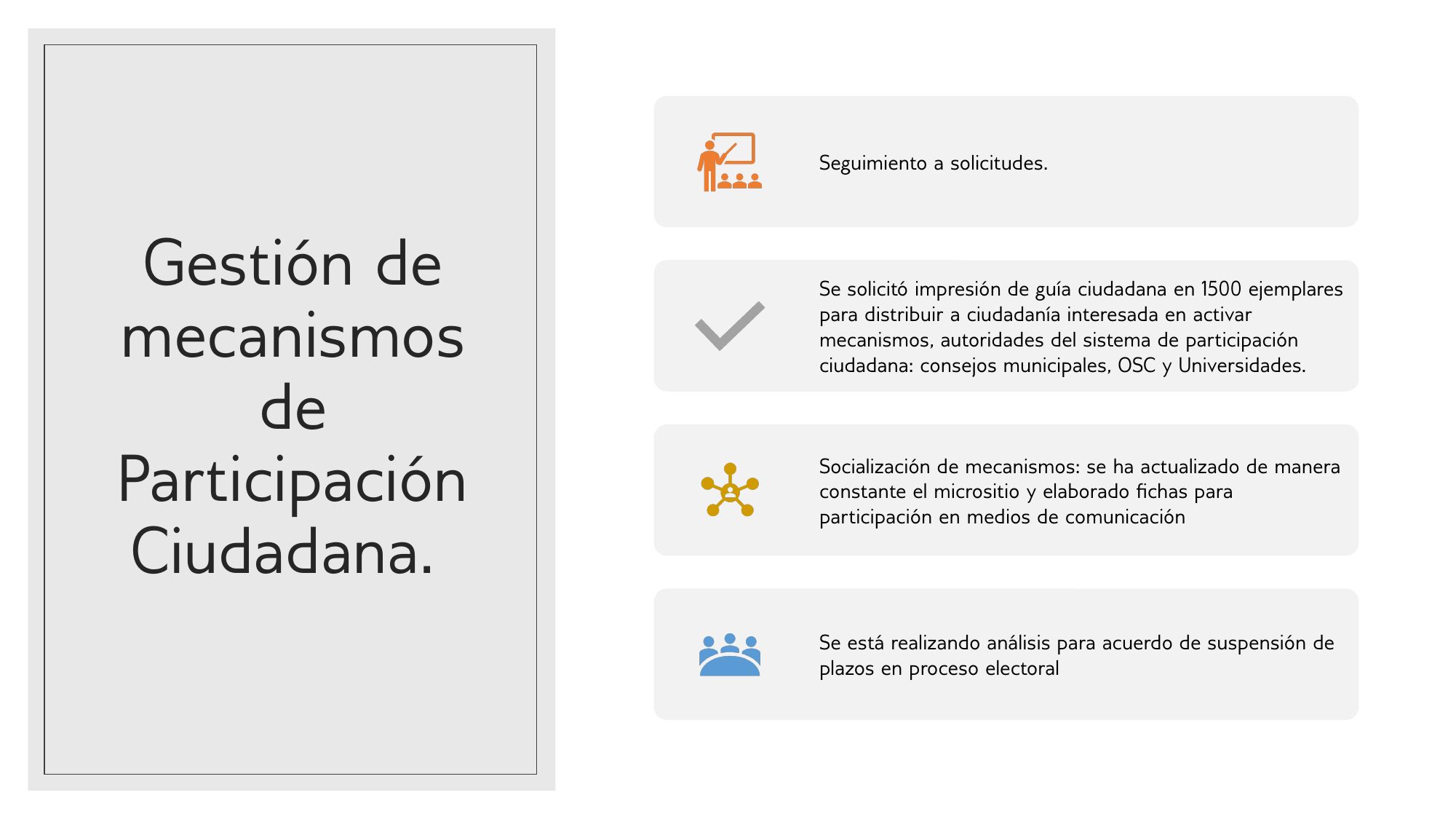

# Gestión de mecanismos de Participación Ciudadana.
Seguimiento a solicitudes.
Se solicitó impresión de guía ciudadana en 1500 ejemplares para distribuir a ciudadanía interesada en activar mecanismos, autoridades del sistema de participación ciudadana: consejos municipales, OSC y Universidades.
Socialización de mecanismos: se ha actualizado de manera constante el micrositio y elaborado fichas para participación en medios de comunicación
Se está realizando análisis para acuerdo de suspensión de plazos en proceso electoral